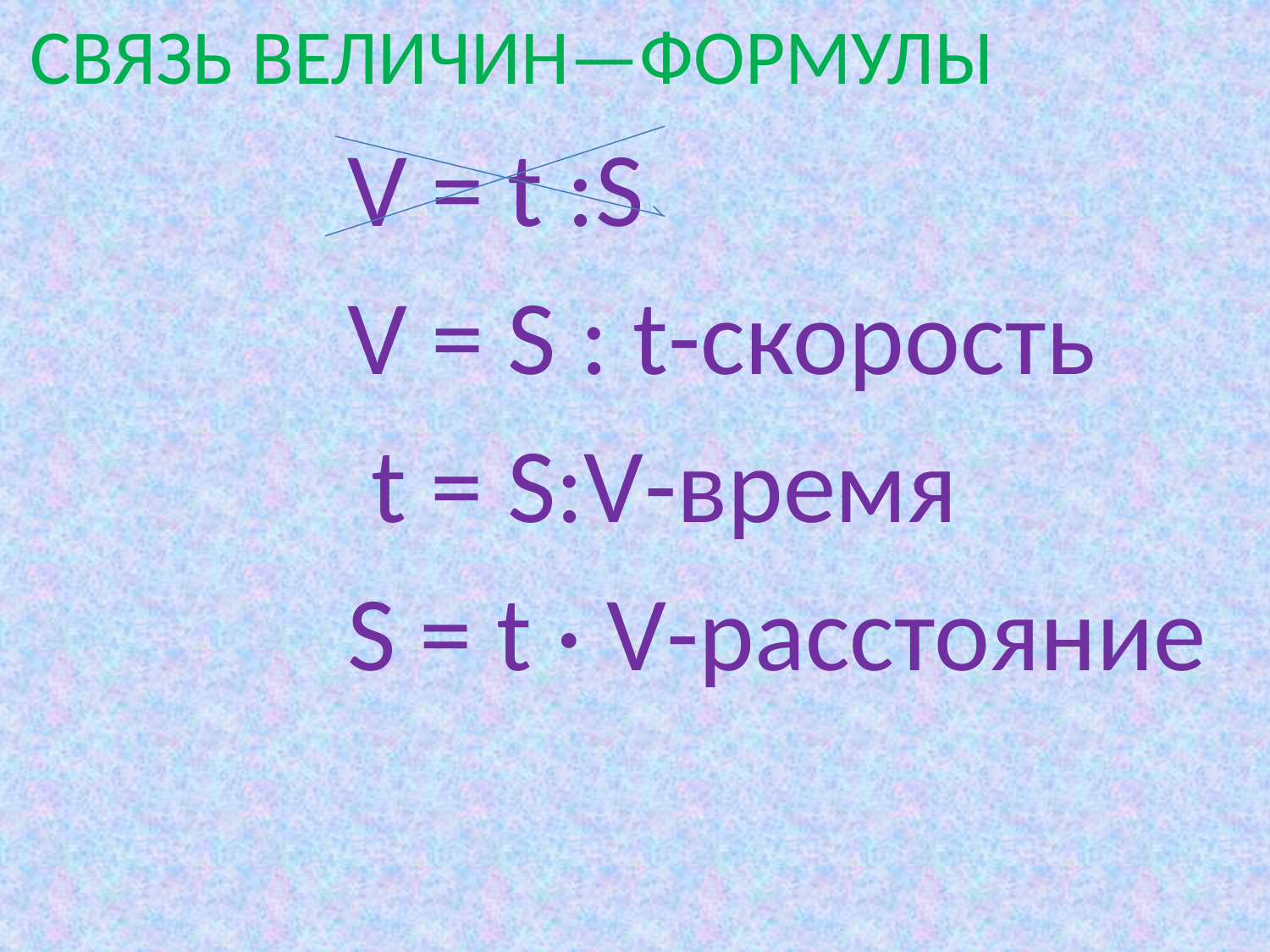

СВЯЗЬ ВЕЛИЧИН—ФОРМУЛЫ
              V = t :S
              V = S : t-скорость
               t = S:V-время
              S = t · V-расстояние
#